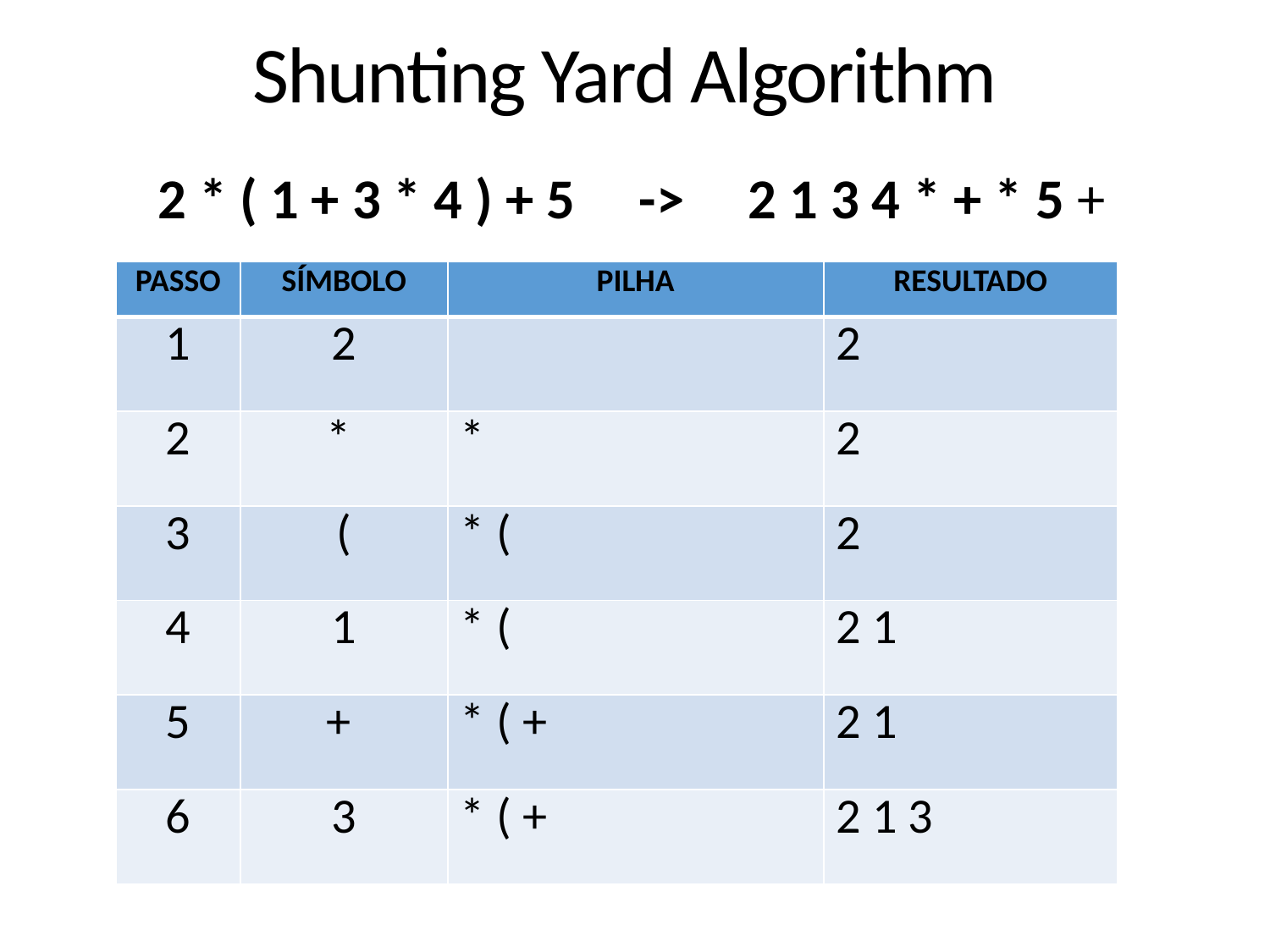

Shunting Yard Algorithm
2 * ( 1 + 3 * 4 ) + 5     ->     2 1 3 4 * + * 5 +
| PASSO | SÍMBOLO | PILHA | RESULTADO |
| --- | --- | --- | --- |
| 1 | 2 |  | 2 |
| 2 | \* | \* | 2 |
| 3 | ( | \* ( | 2 |
| 4 | 1 | \* ( | 2 1 |
| 5 | + | \* ( + | 2 1 |
| 6 | 3 | \* ( + | 2 1 3 |